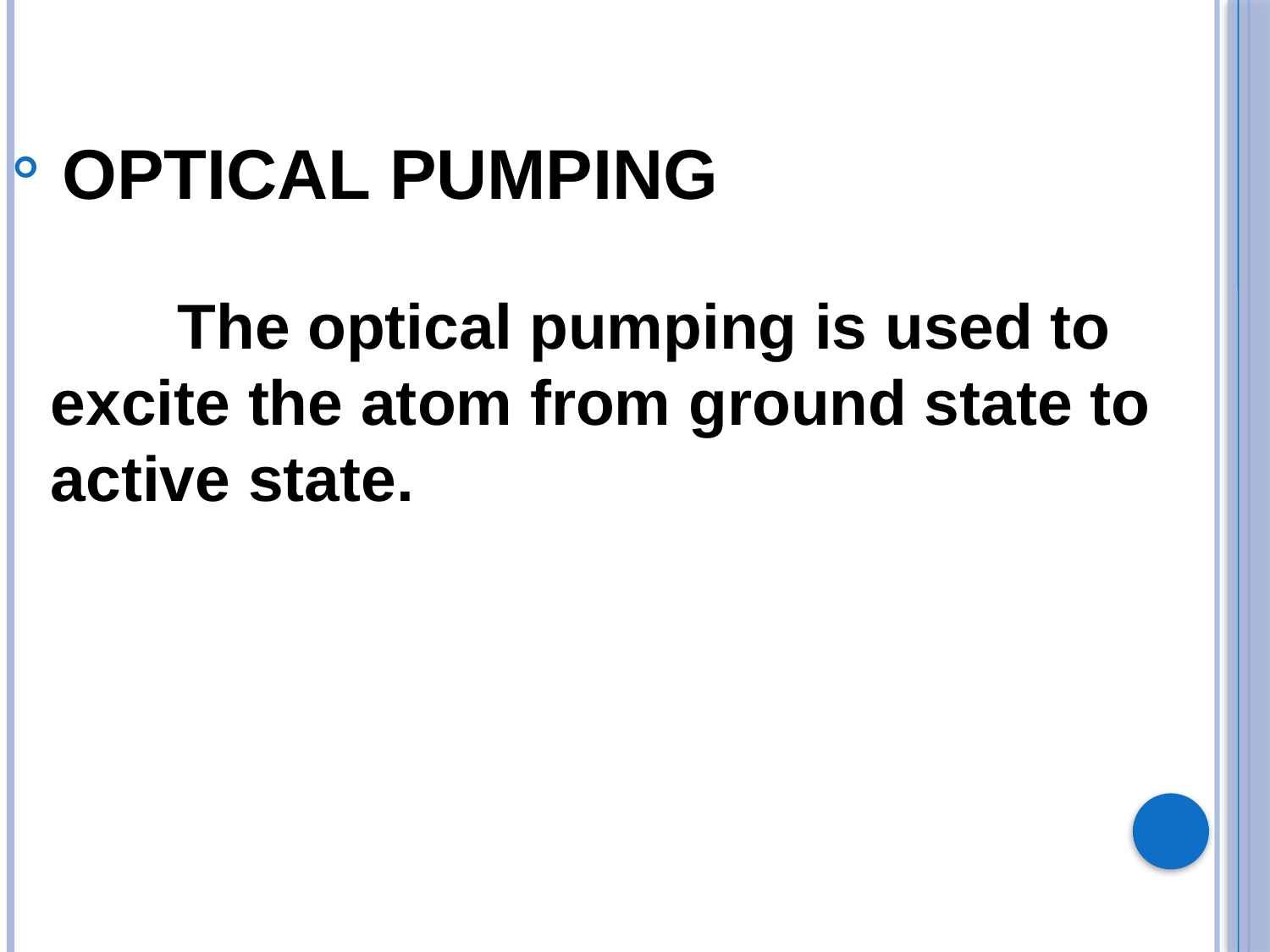

OPTICAL PUMPING

		The optical pumping is used to excite the atom from ground state to active state.